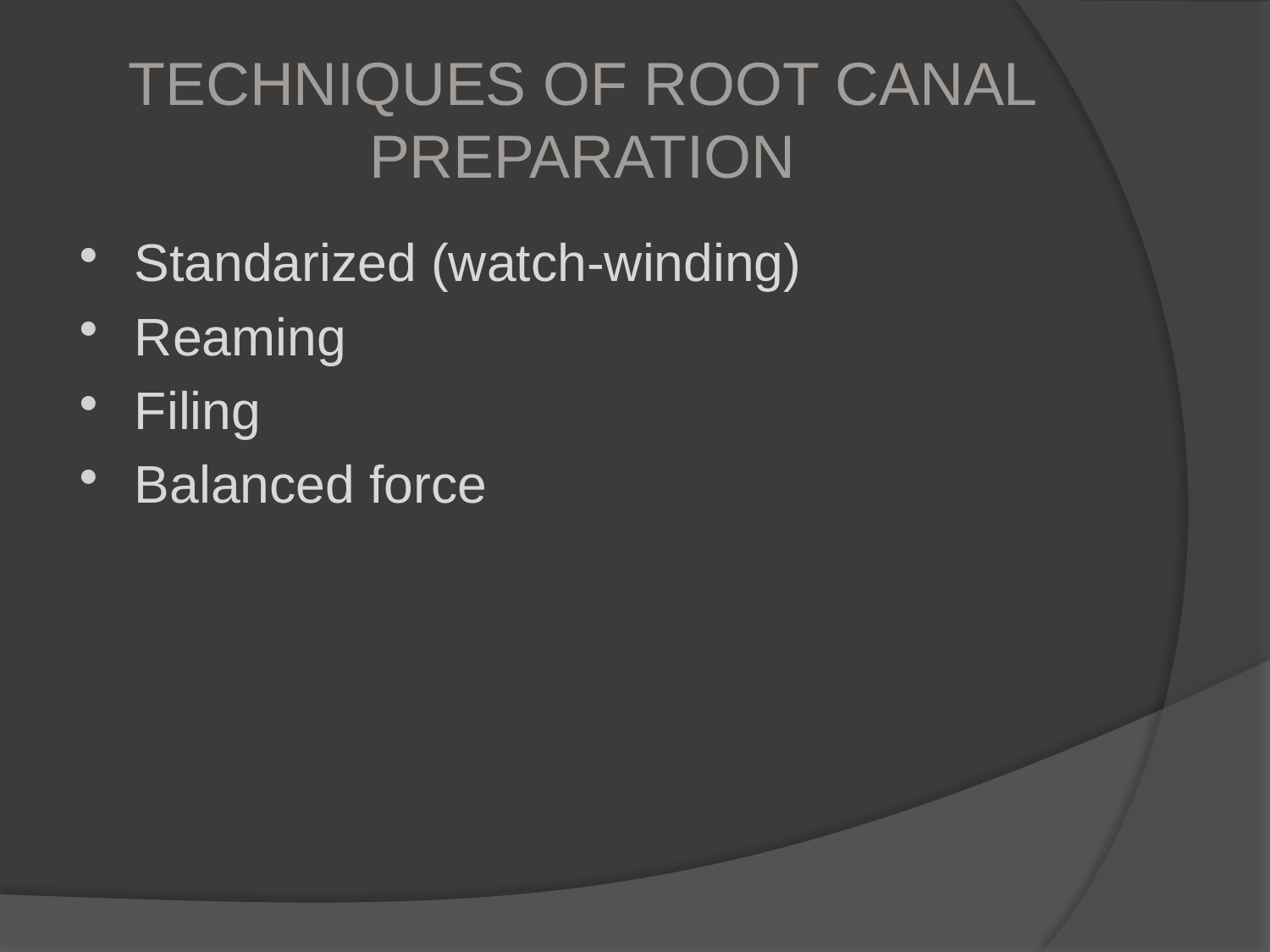

# TECHNIQUES OF ROOT CANAL PREPARATION
Standarized (watch-winding)
Reaming
Filing
Balanced force